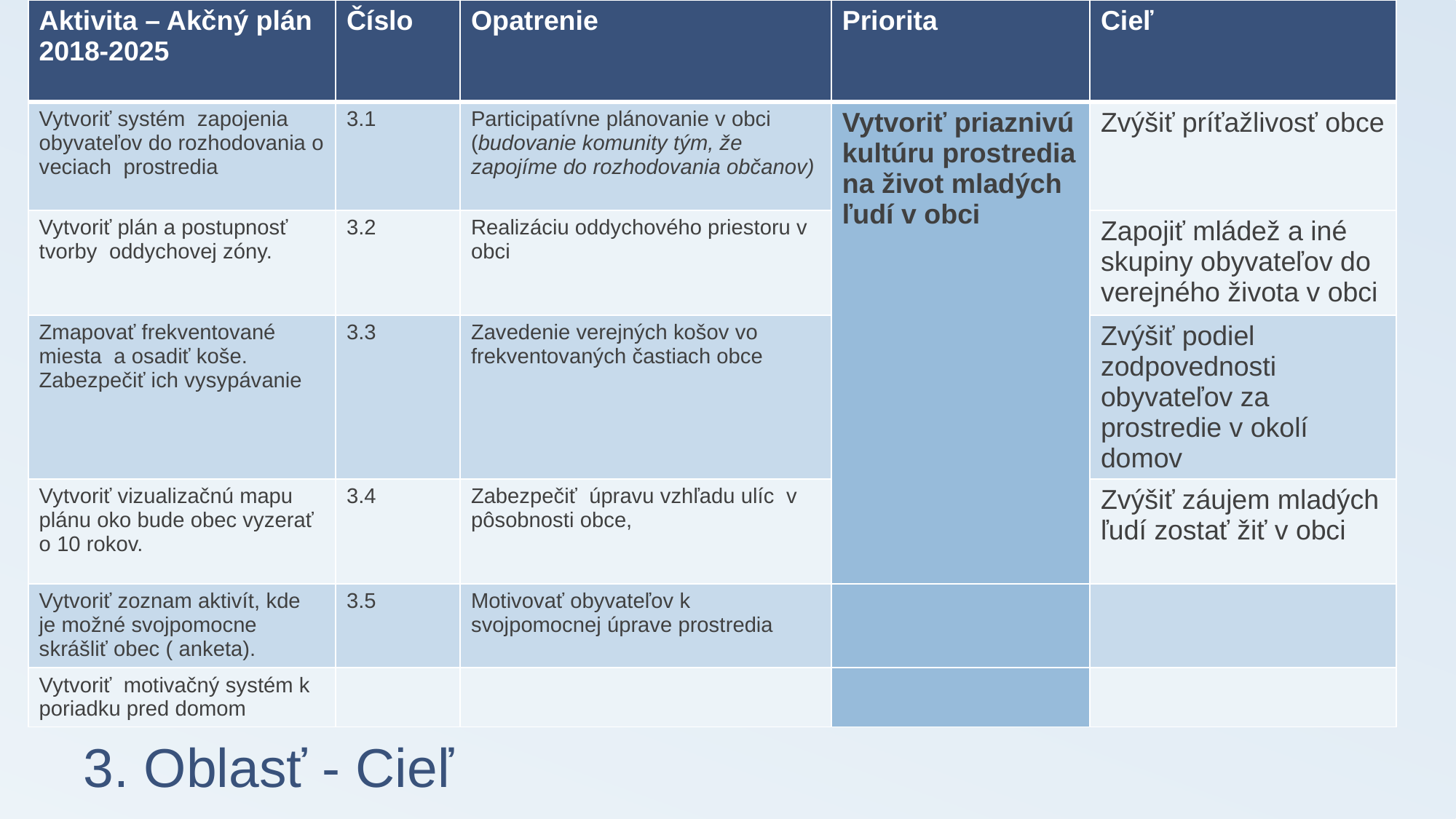

| Aktivita – Akčný plán 2018-2025 | Číslo | Opatrenie | Priorita | Cieľ |
| --- | --- | --- | --- | --- |
| Vytvoriť systém zapojenia obyvateľov do rozhodovania o veciach prostredia | 3.1 | Participatívne plánovanie v obci (budovanie komunity tým, že zapojíme do rozhodovania občanov) | Vytvoriť priaznivú kultúru prostredia na život mladých ľudí v obci | Zvýšiť príťažlivosť obce |
| Vytvoriť plán a postupnosť tvorby oddychovej zóny. | 3.2 | Realizáciu oddychového priestoru v obci |  | Zapojiť mládež a iné skupiny obyvateľov do verejného života v obci |
| Zmapovať frekventované miesta a osadiť koše. Zabezpečiť ich vysypávanie | 3.3 | Zavedenie verejných košov vo frekventovaných častiach obce |  | Zvýšiť podiel zodpovednosti obyvateľov za prostredie v okolí domov |
| Vytvoriť vizualizačnú mapu plánu oko bude obec vyzerať o 10 rokov. | 3.4 | Zabezpečiť úpravu vzhľadu ulíc v pôsobnosti obce, |  | Zvýšiť záujem mladých ľudí zostať žiť v obci |
| Vytvoriť zoznam aktivít, kde je možné svojpomocne skrášliť obec ( anketa). | 3.5 | Motivovať obyvateľov k svojpomocnej úprave prostredia |  |  |
| Vytvoriť motivačný systém k poriadku pred domom |  |  |  |  |
# 3. Oblasť - Cieľ